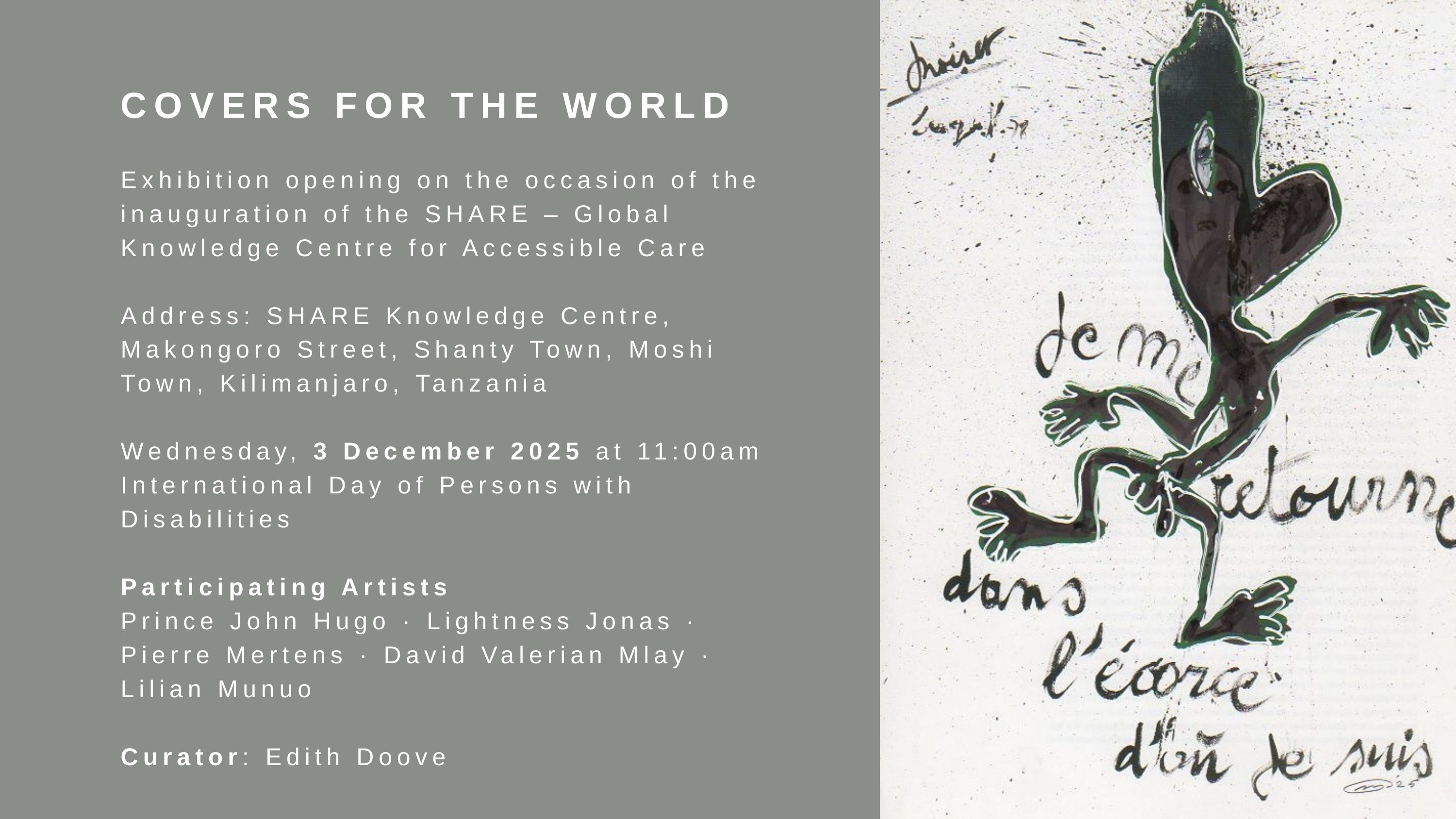

COVERS FOR THE WORLD

Exhibition opening on the occasion of the inauguration of the SHARE – Global Knowledge Centre for Accessible Care

Address: SHARE Knowledge Centre, Makongoro Street, Shanty Town, Moshi Town, Kilimanjaro, Tanzania

Wednesday, 3 December 2025 at 11:00am International Day of Persons with Disabilities

Participating Artists
Prince John Hugo · Lightness Jonas · Pierre Mertens · David Valerian Mlay · Lilian Munuo

Curator: Edith Doove